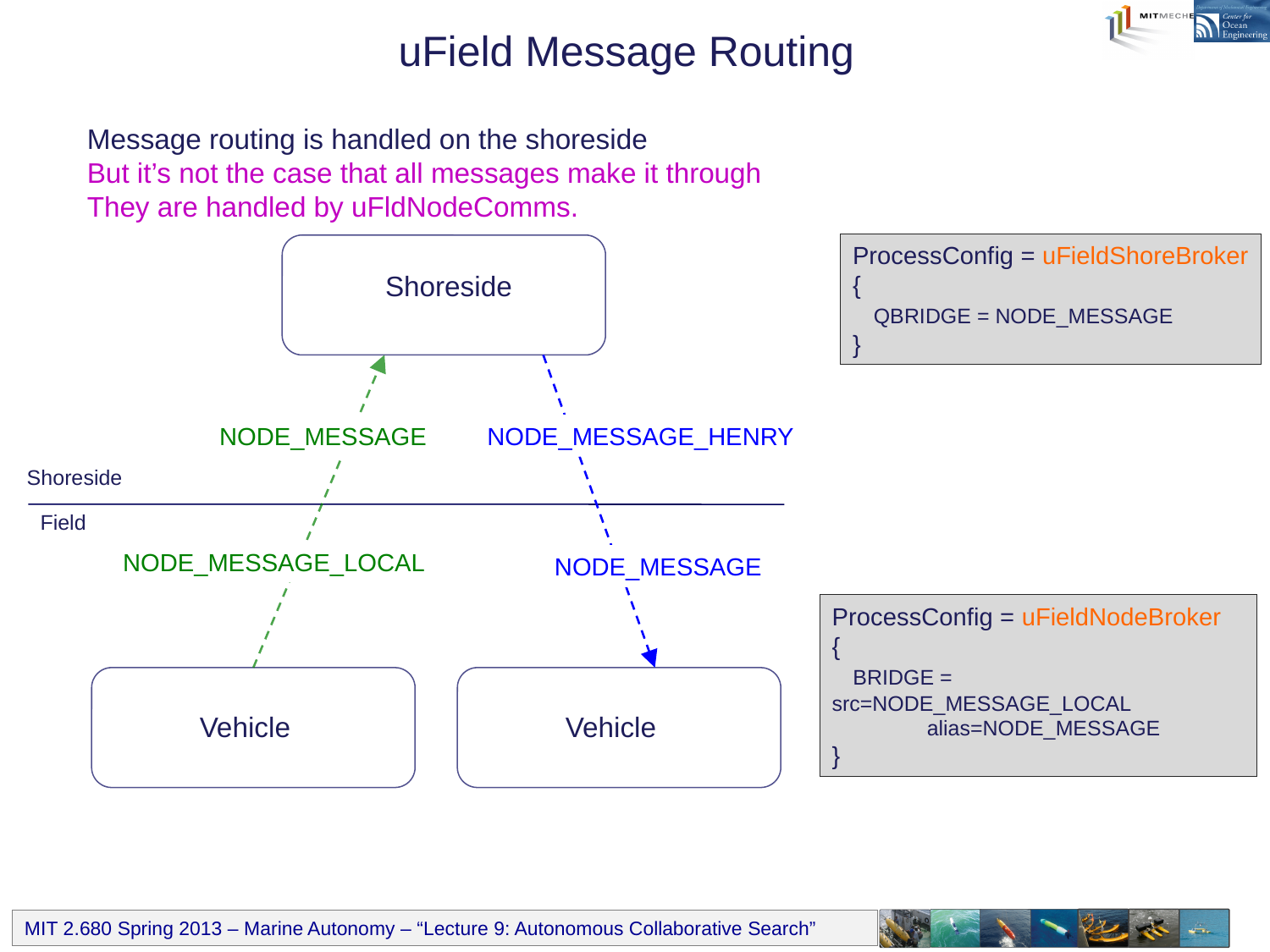

# uField Message Routing
Message routing is handled on the shoreside
But it’s not the case that all messages make it through
They are handled by uFldNodeComms.
ProcessConfig = uFieldShoreBroker
{
   QBRIDGE = NODE_MESSAGE
}

Shoreside
NODE_MESSAGE
NODE_MESSAGE_HENRY
Shoreside
Field
NODE_MESSAGE_LOCAL
NODE_MESSAGE
ProcessConfig = uFieldNodeBroker
{
   BRIDGE = src=NODE_MESSAGE_LOCAL
                alias=NODE_MESSAGE
}

Vehicle
Vehicle